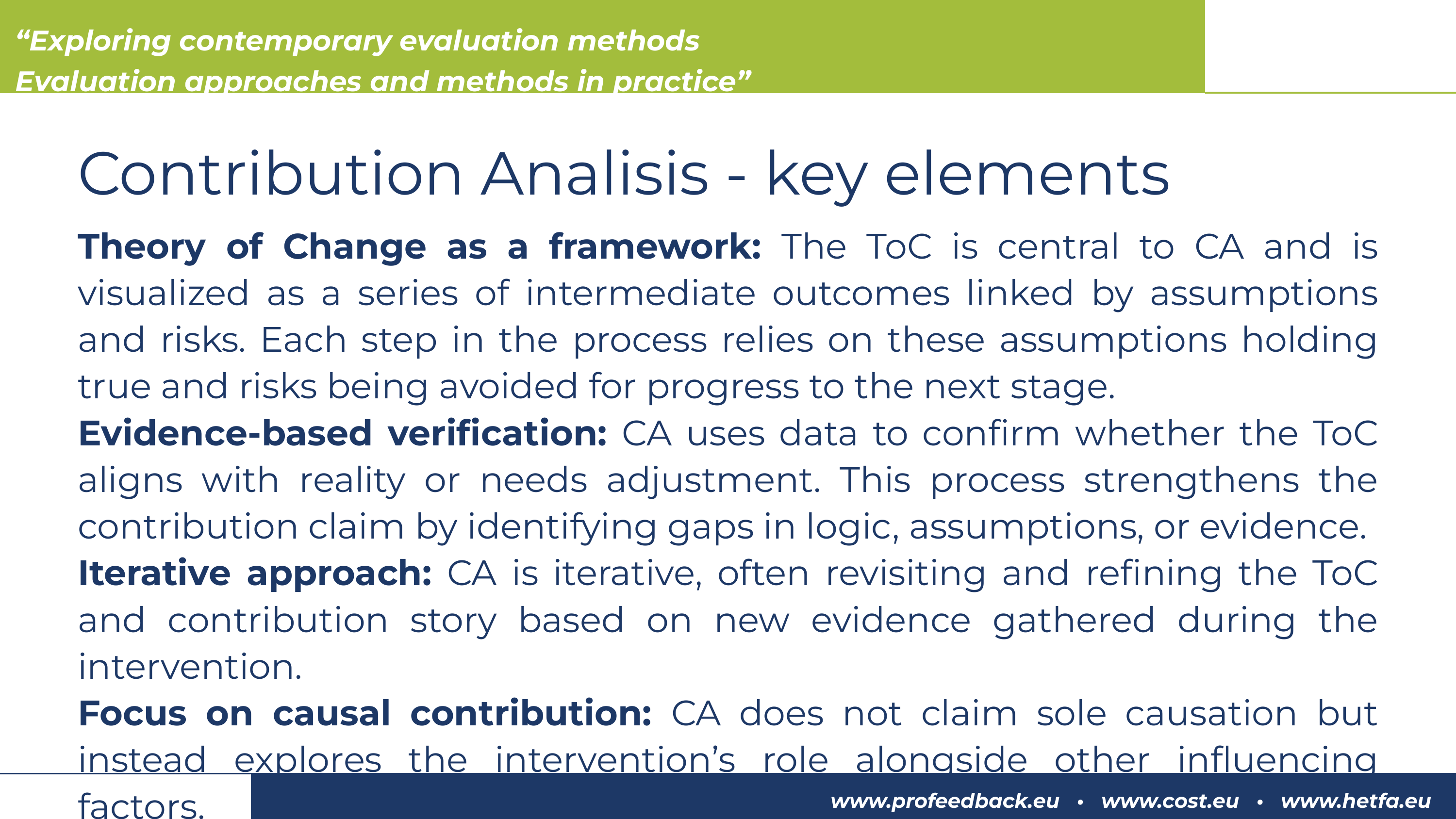

“Exploring contemporary evaluation methods  Evaluation approaches and methods in practice”
Contribution Analisis - key elements
Theory of Change as a framework: The ToC is central to CA and is visualized as a series of intermediate outcomes linked by assumptions and risks. Each step in the process relies on these assumptions holding true and risks being avoided for progress to the next stage.
Evidence-based verification: CA uses data to confirm whether the ToC aligns with reality or needs adjustment. This process strengthens the contribution claim by identifying gaps in logic, assumptions, or evidence.
Iterative approach: CA is iterative, often revisiting and refining the ToC and contribution story based on new evidence gathered during the intervention.
Focus on causal contribution: CA does not claim sole causation but instead explores the intervention’s role alongside other influencing factors.

www.profeedback.eu   •   www.cost.eu   •   www.hetfa.eu